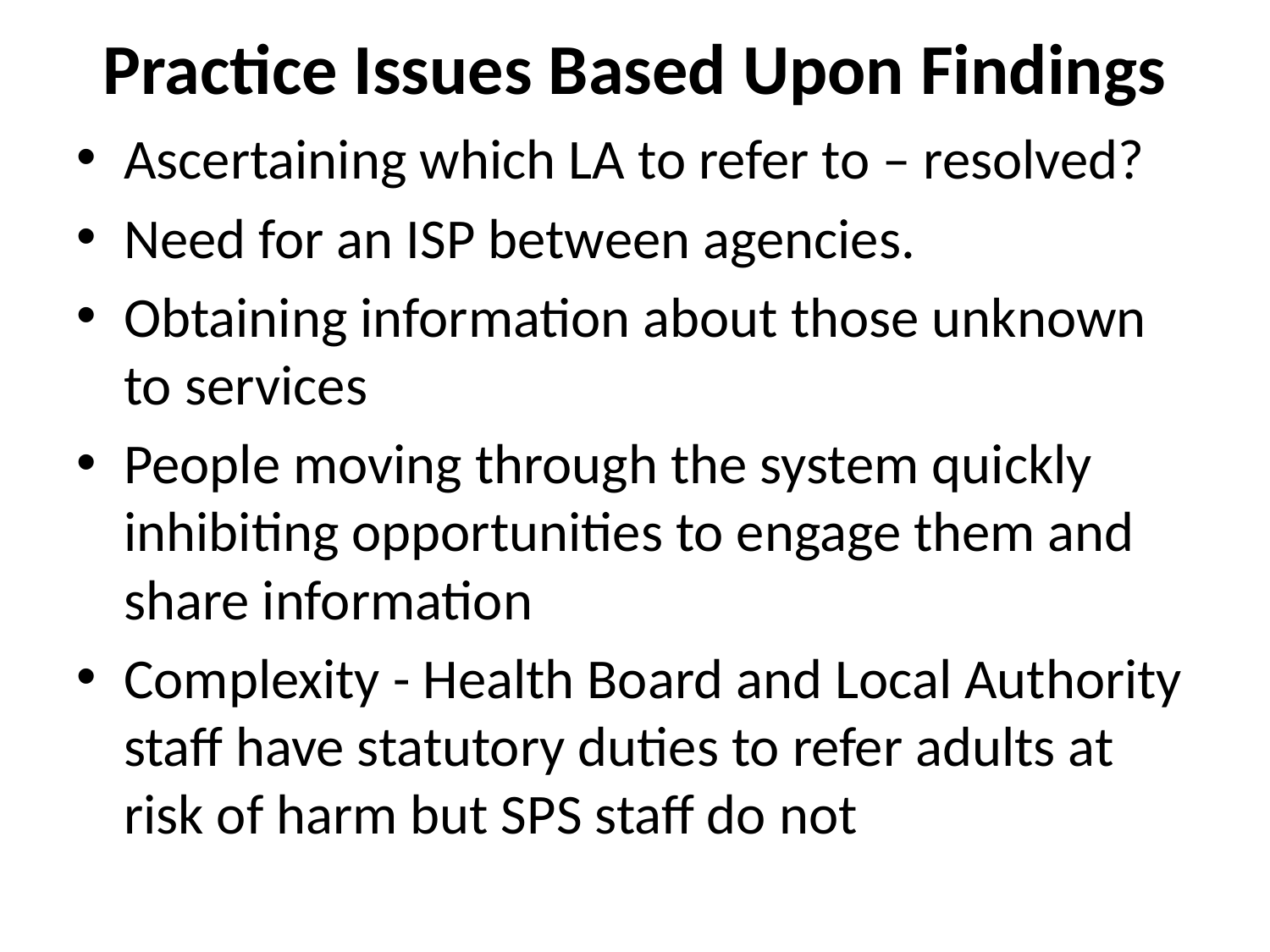

# Practice Issues Based Upon Findings
Ascertaining which LA to refer to – resolved?
Need for an ISP between agencies.
Obtaining information about those unknown to services
People moving through the system quickly inhibiting opportunities to engage them and share information
Complexity - Health Board and Local Authority staff have statutory duties to refer adults at risk of harm but SPS staff do not